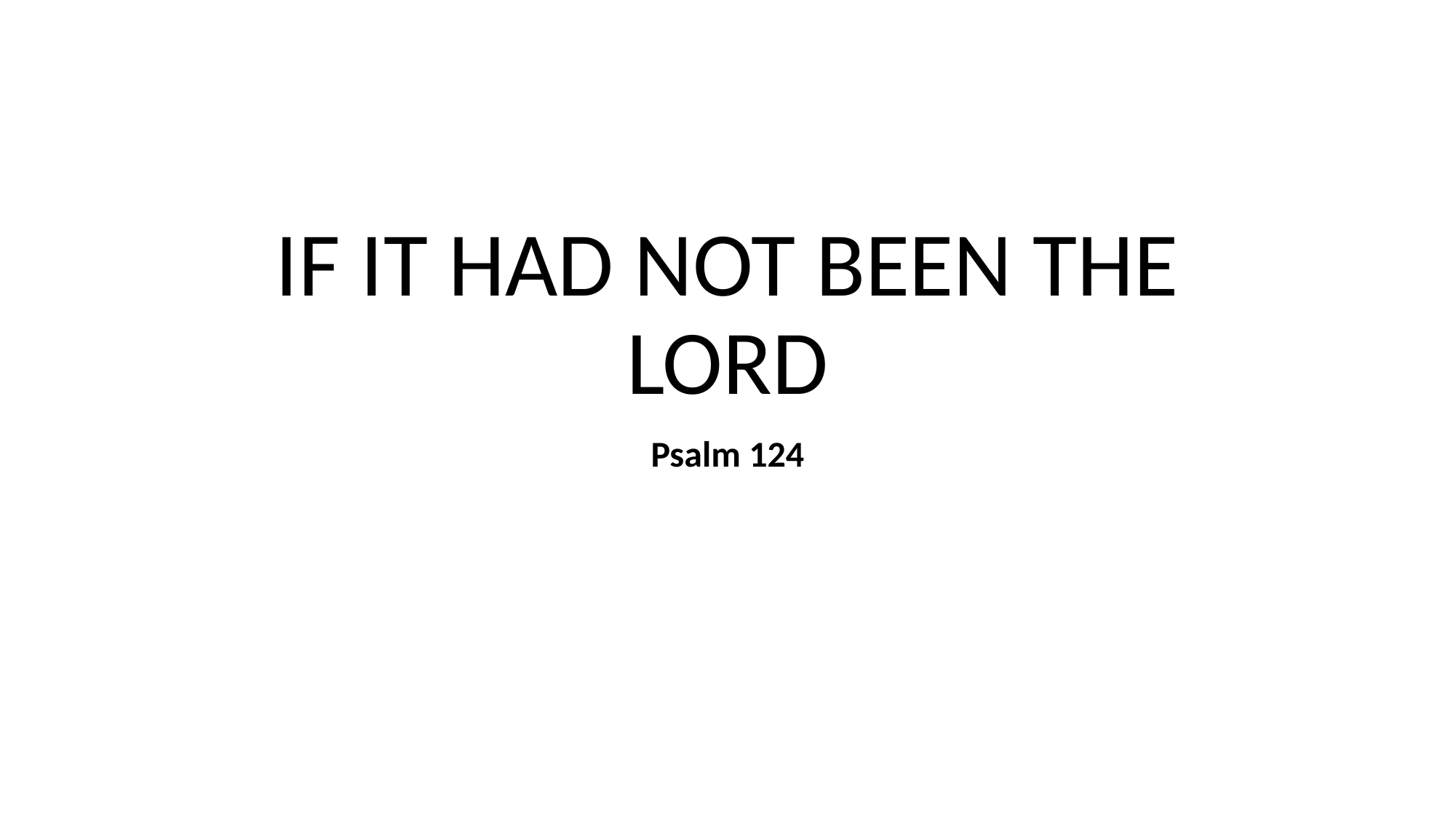

# IF IT HAD NOT BEEN THE LORD
Psalm 124